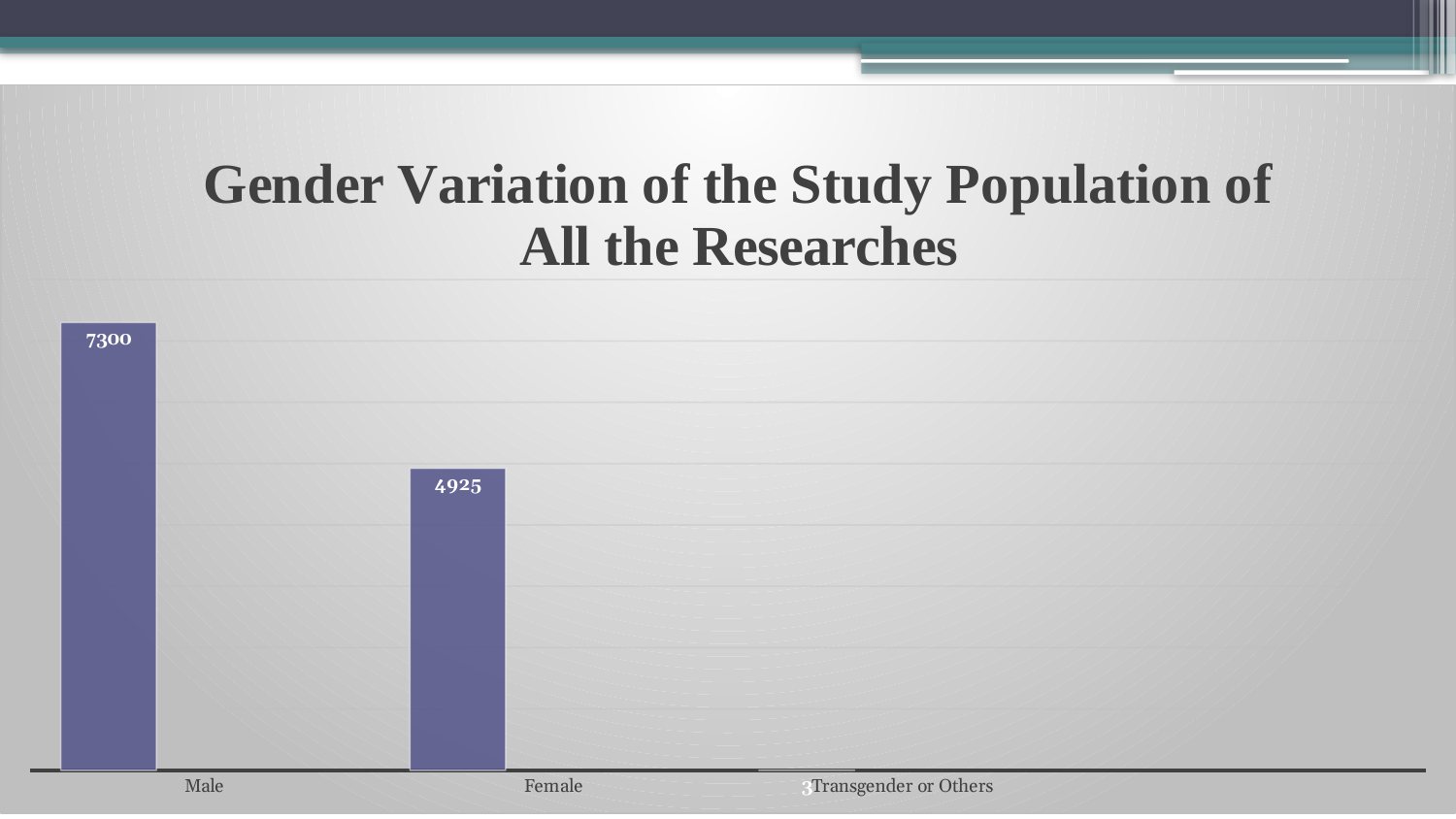

### Chart: Gender Variation of the Study Population of All the Researches

| Category | Series 1 | Series 2 | Series 3 |
|---|---|---|---|
| Male | 7300.0 | None | None |
| Female | 4925.0 | None | None |
| Transgender or Others | 3.0 | None | None |